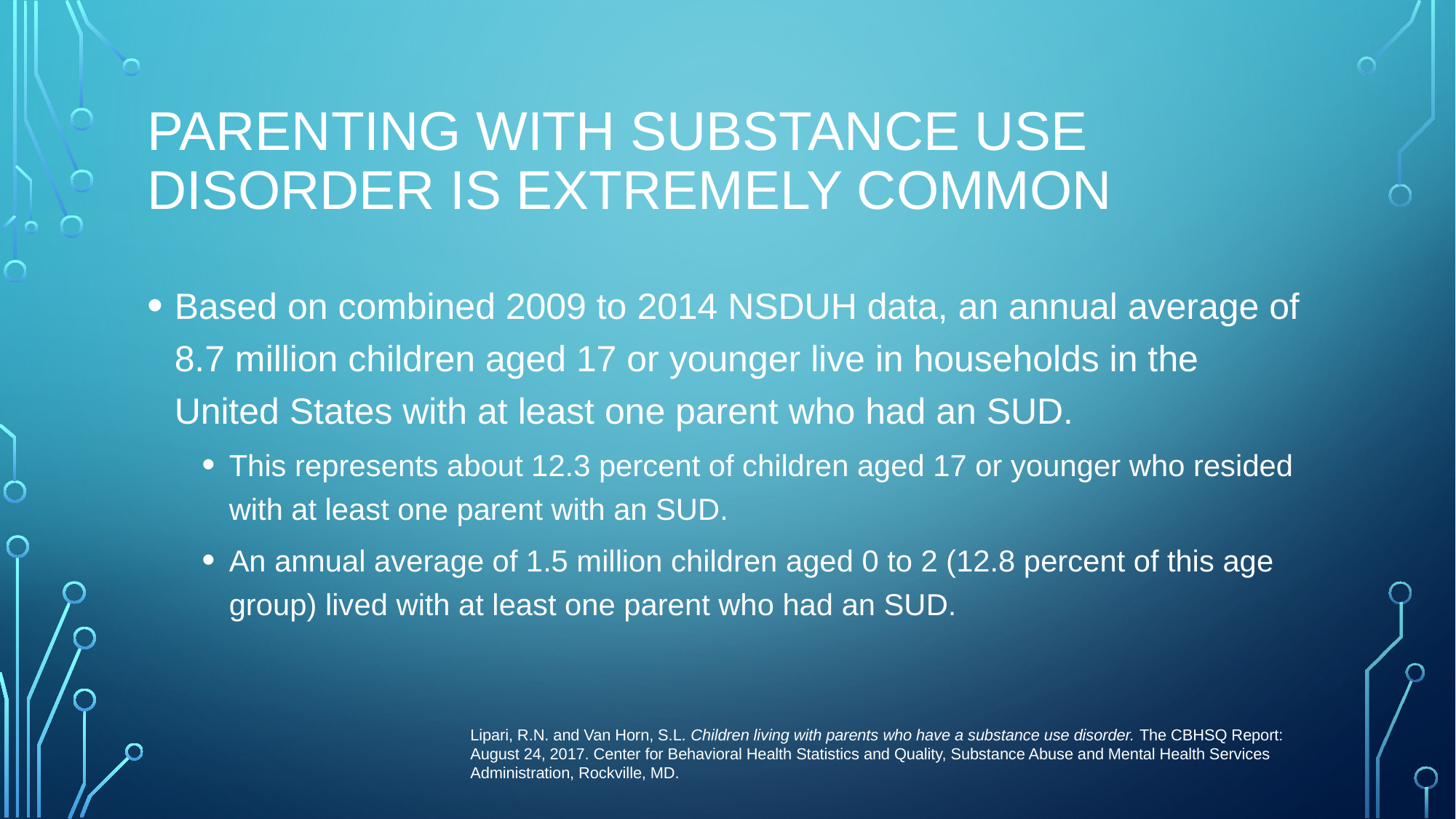

# Parenting with substance use disorder is extremely common
Based on combined 2009 to 2014 NSDUH data, an annual average of 8.7 million children aged 17 or younger live in households in the United States with at least one parent who had an SUD.
This represents about 12.3 percent of children aged 17 or younger who resided with at least one parent with an SUD.
An annual average of 1.5 million children aged 0 to 2 (12.8 percent of this age group) lived with at least one parent who had an SUD.

Lipari, R.N. and Van Horn, S.L. Children living with parents who have a substance use disorder. The CBHSQ Report: August 24, 2017. Center for Behavioral Health Statistics and Quality, Substance Abuse and Mental Health Services Administration, Rockville, MD.